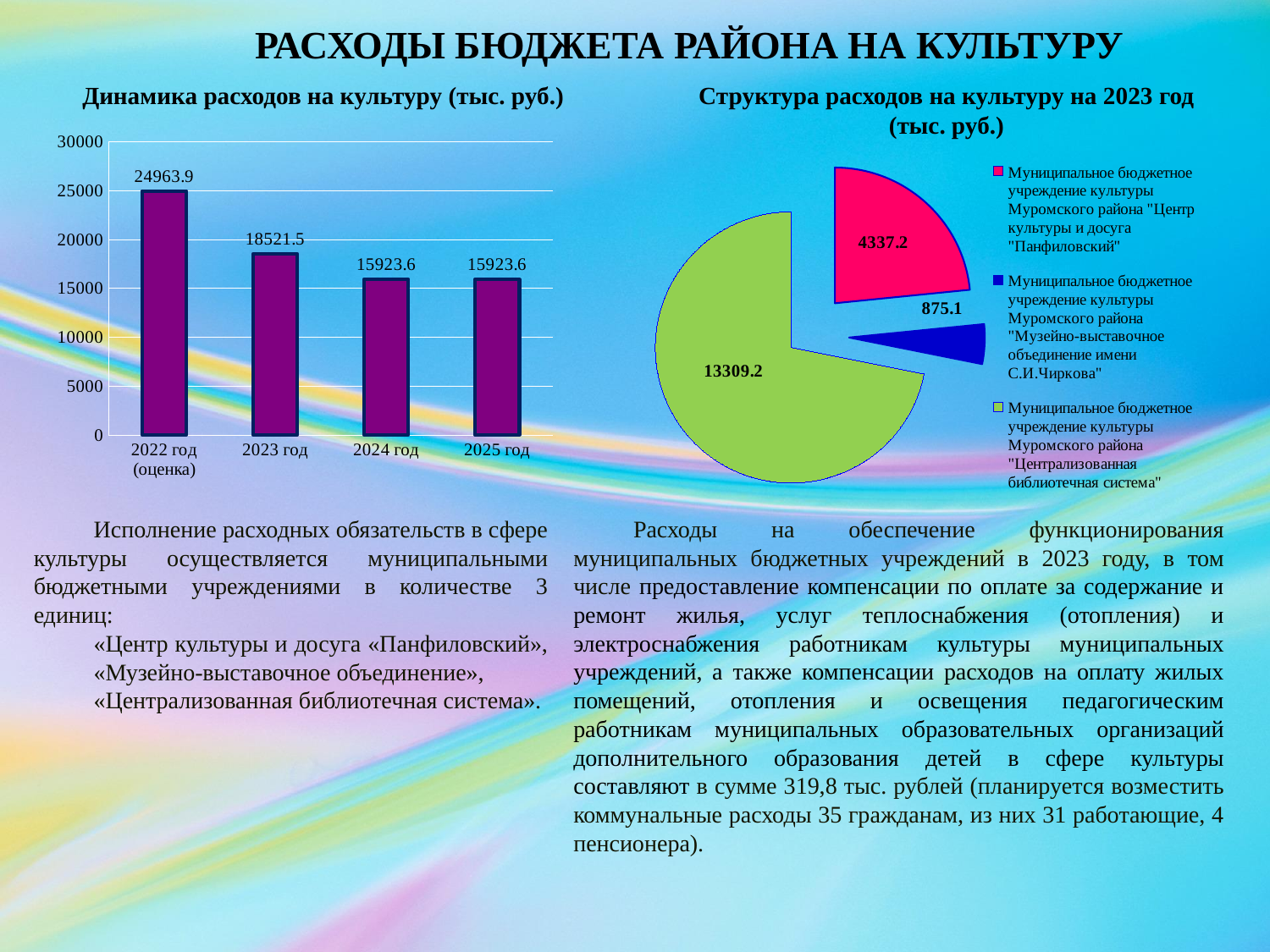

РАСХОДЫ БЮДЖЕТА РАЙОНА НА КУЛЬТУРУ
Динамика расходов на культуру (тыс. руб.)
Структура расходов на культуру на 2023 год (тыс. руб.)

### Chart

| Category |
|---|

### Chart

| Category |  |
|---|---|
| 2022 год (оценка) | 24963.9 |
| 2023 год | 18521.5 |
| 2024 год | 15923.6 |
| 2025 год | 15923.6 |

### Chart

| Category |  |
|---|---|
| Муниципальное бюджетное учреждение культуры Муромского района "Центр культуры и досуга "Панфиловский" | 4337.2 |
| Муниципальное бюджетное учреждение культуры Муромского района "Музейно-выставочное объединение имени С.И.Чиркова" | 875.1 |
| Муниципальное бюджетное учреждение культуры Муромского района "Централизованная библиотечная система" | 13309.2 |
Исполнение расходных обязательств в сфере культуры осуществляется муниципальными бюджетными учреждениями в количестве 3 единиц:
«Центр культуры и досуга «Панфиловский»,
«Музейно-выставочное объединение»,
«Централизованная библиотечная система».
Расходы на обеспечение функционирования муниципальных бюджетных учреждений в 2023 году, в том числе предоставление компенсации по оплате за содержание и ремонт жилья, услуг теплоснабжения (отопления) и электроснабжения работникам культуры муниципальных учреждений, а также компенсации расходов на оплату жилых помещений, отопления и освещения педагогическим работникам муниципальных образовательных организаций дополнительного образования детей в сфере культуры составляют в сумме 319,8 тыс. рублей (планируется возместить коммунальные расходы 35 гражданам, из них 31 работающие, 4 пенсионера).